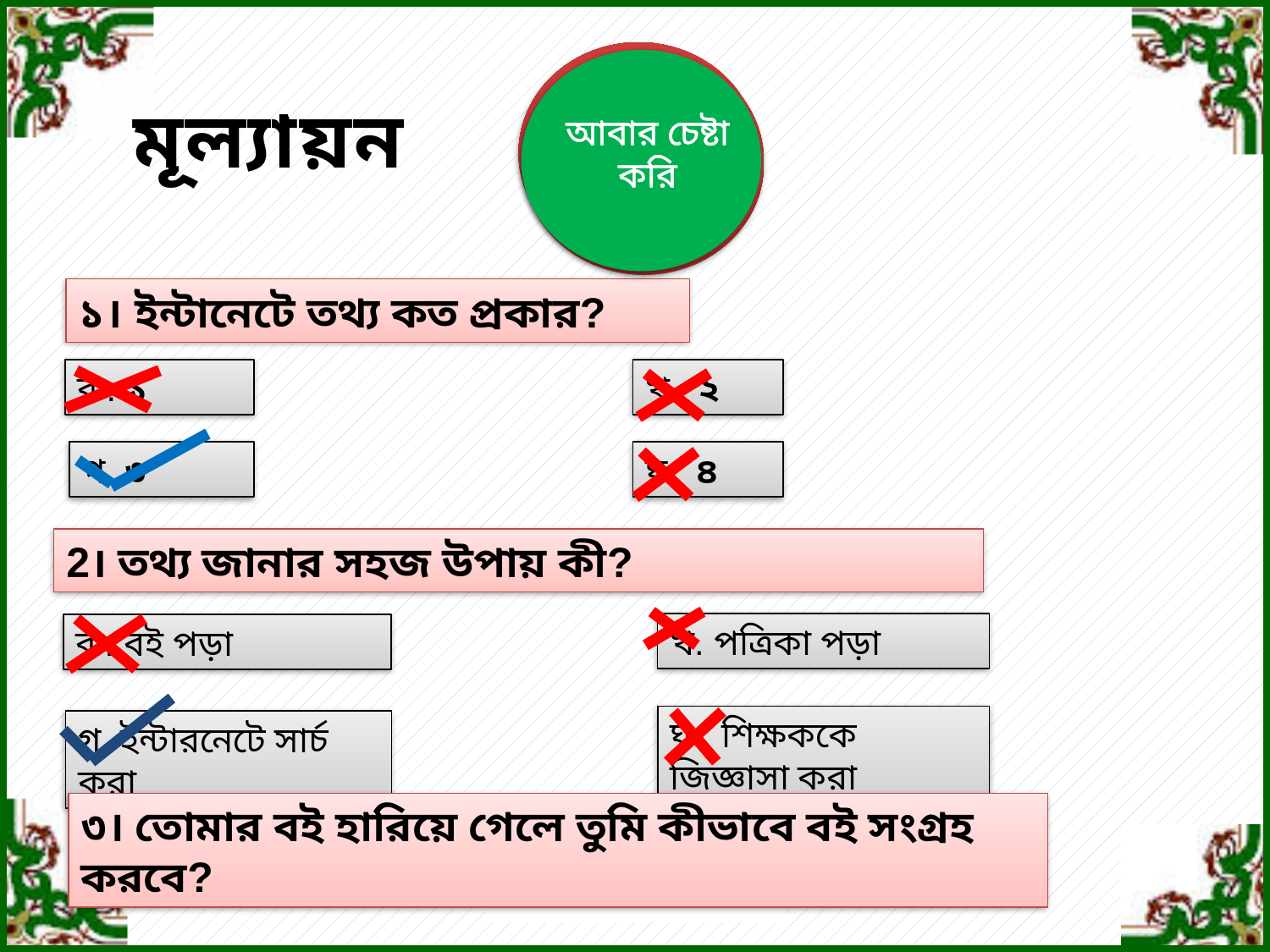

উত্তর সঠিক
 হয়েছে

আবার চেষ্টা
করি

উত্তর সঠিক
 হয়েছে

আবার চেষ্টা
করি
মূল্যায়ন
১। ইন্টানেটে তথ্য কত প্রকার?
ক. ১
খ.  ২
ঘ.  ৪
গ. ৩
2। তথ্য জানার সহজ উপায় কী?
খ. পত্রিকা পড়া
ক. বই পড়া
ঘ.  শিক্ষককে জিজ্ঞাসা করা
গ. ইন্টারনেটে সার্চ করা
৩। তোমার বই হারিয়ে গেলে তুমি কীভাবে বই সংগ্রহ করবে?